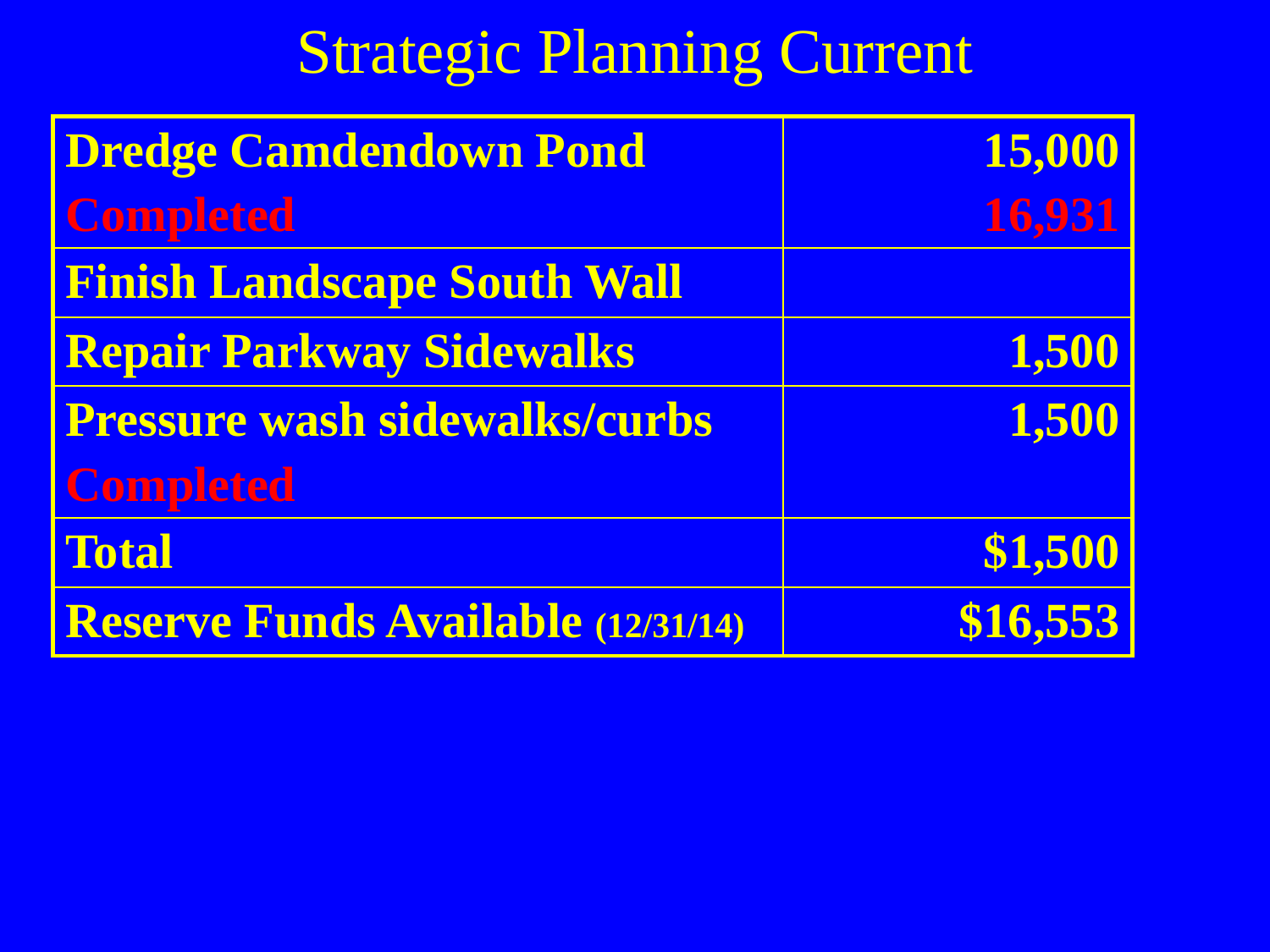

# Strategic Planning Current
| Dredge Camdendown Pond Completed | 15,000 16,931 |
| --- | --- |
| Finish Landscape South Wall |  |
| Repair Parkway Sidewalks | 1,500 |
| Pressure wash sidewalks/curbs Completed | 1,500 |
| Total | $1,500 |
| Reserve Funds Available (12/31/14) | $16,553 |